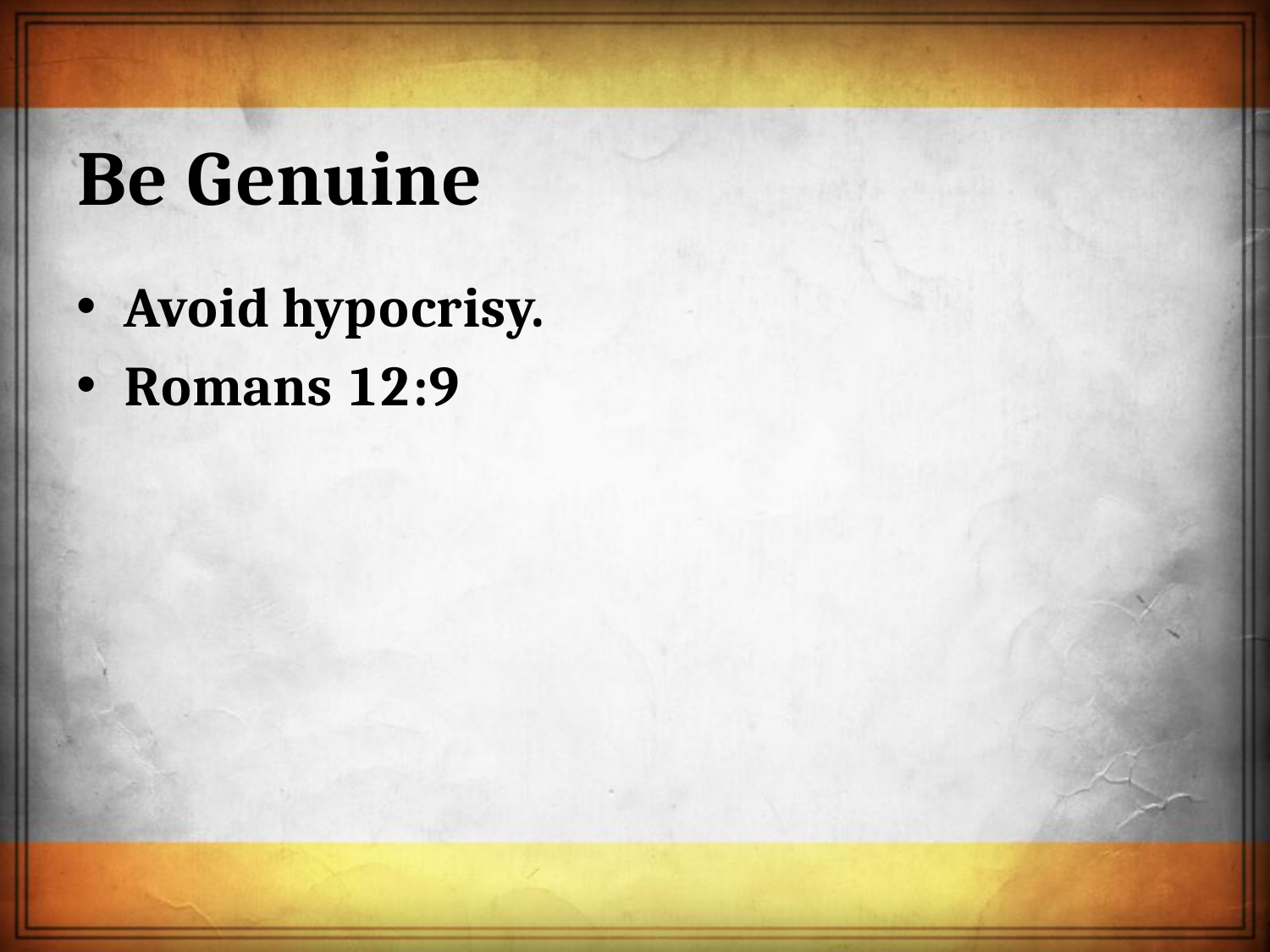

# Be Genuine
Avoid hypocrisy.
Romans 12:9